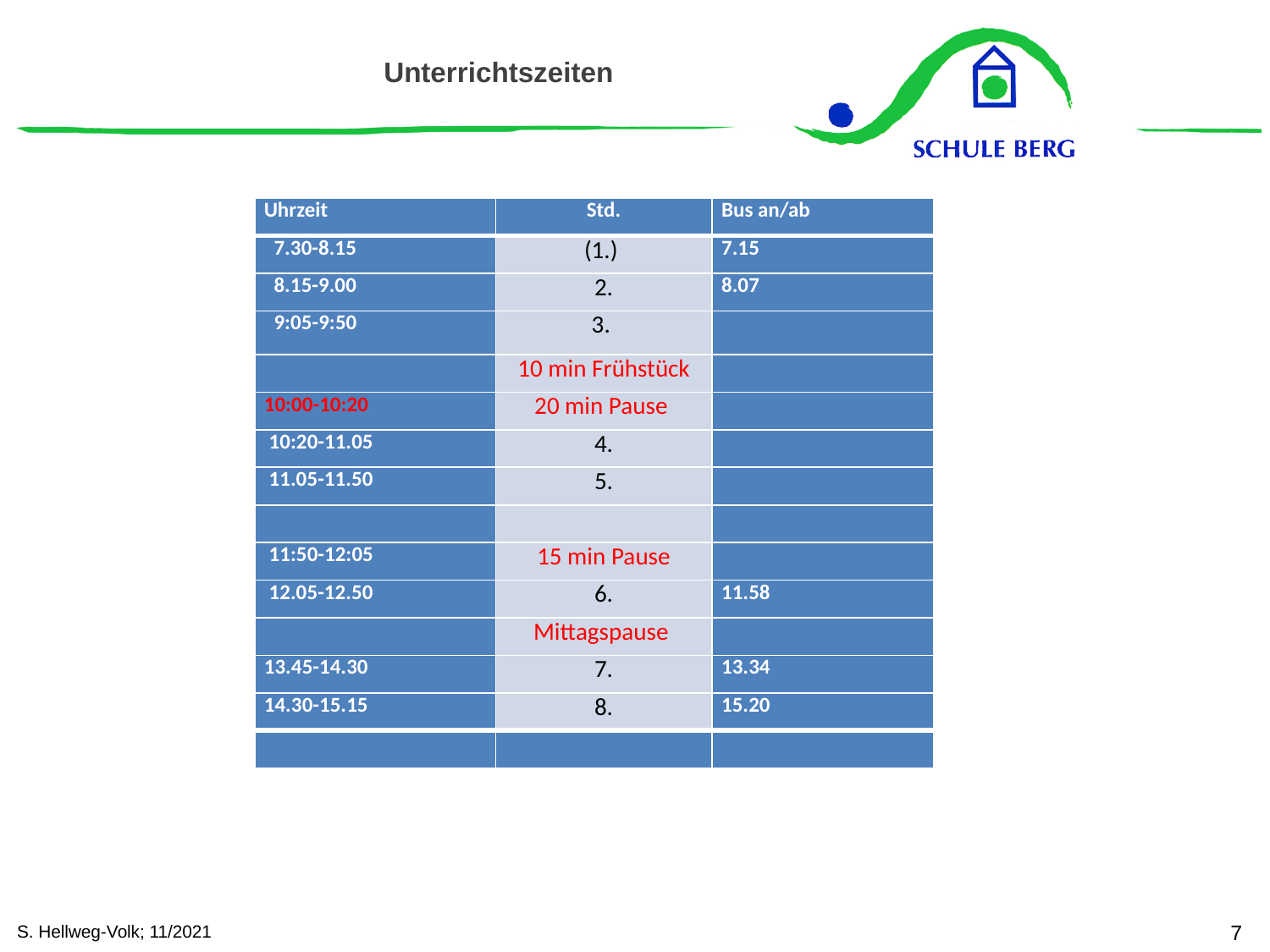

Unterrichtszeiten
| Uhrzeit | Std. | Bus an/ab |
| --- | --- | --- |
| 7.30-8.15 | (1.) | 7.15 |
| 8.15-9.00 | 2. | 8.07 |
| 9:05-9:50 | 3. |  |
|  | 10 min Frühstück |  |
| 10:00-10:20 | 20 min Pause |  |
| 10:20-11.05 | 4. |  |
| 11.05-11.50 | 5. |  |
|  |  |  |
| 11:50-12:05 | 15 min Pause |  |
| 12.05-12.50 | 6. | 11.58 |
|  | Mittagspause |  |
| 13.45-14.30 | 7. | 13.34 |
| 14.30-15.15 | 8. | 15.20 |
|  |  |  |
7
S. Hellweg-Volk; 11/2021